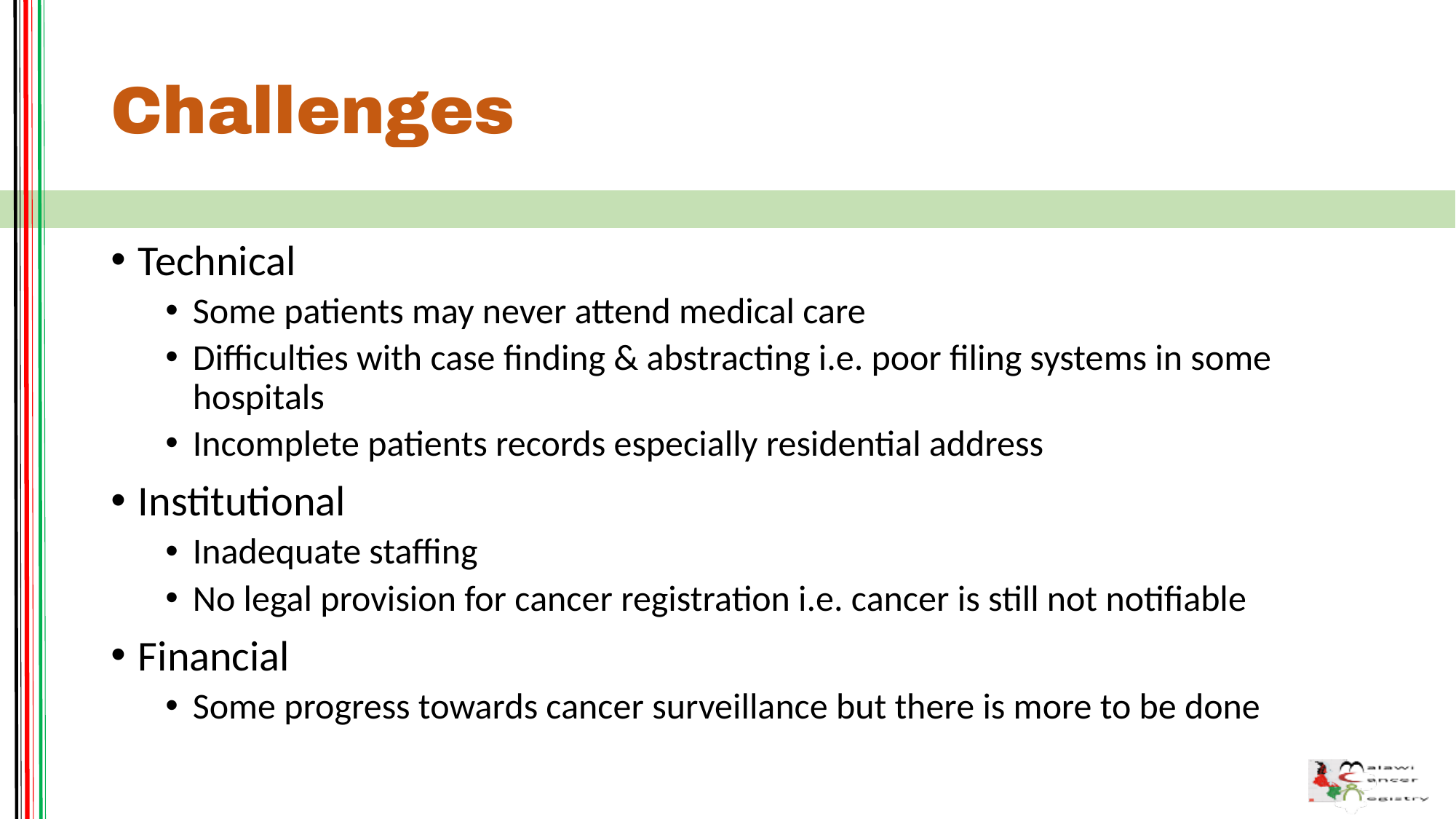

# Challenges
Technical
Some patients may never attend medical care
Difficulties with case finding & abstracting i.e. poor filing systems in some hospitals
Incomplete patients records especially residential address
Institutional
Inadequate staffing
No legal provision for cancer registration i.e. cancer is still not notifiable
Financial
Some progress towards cancer surveillance but there is more to be done